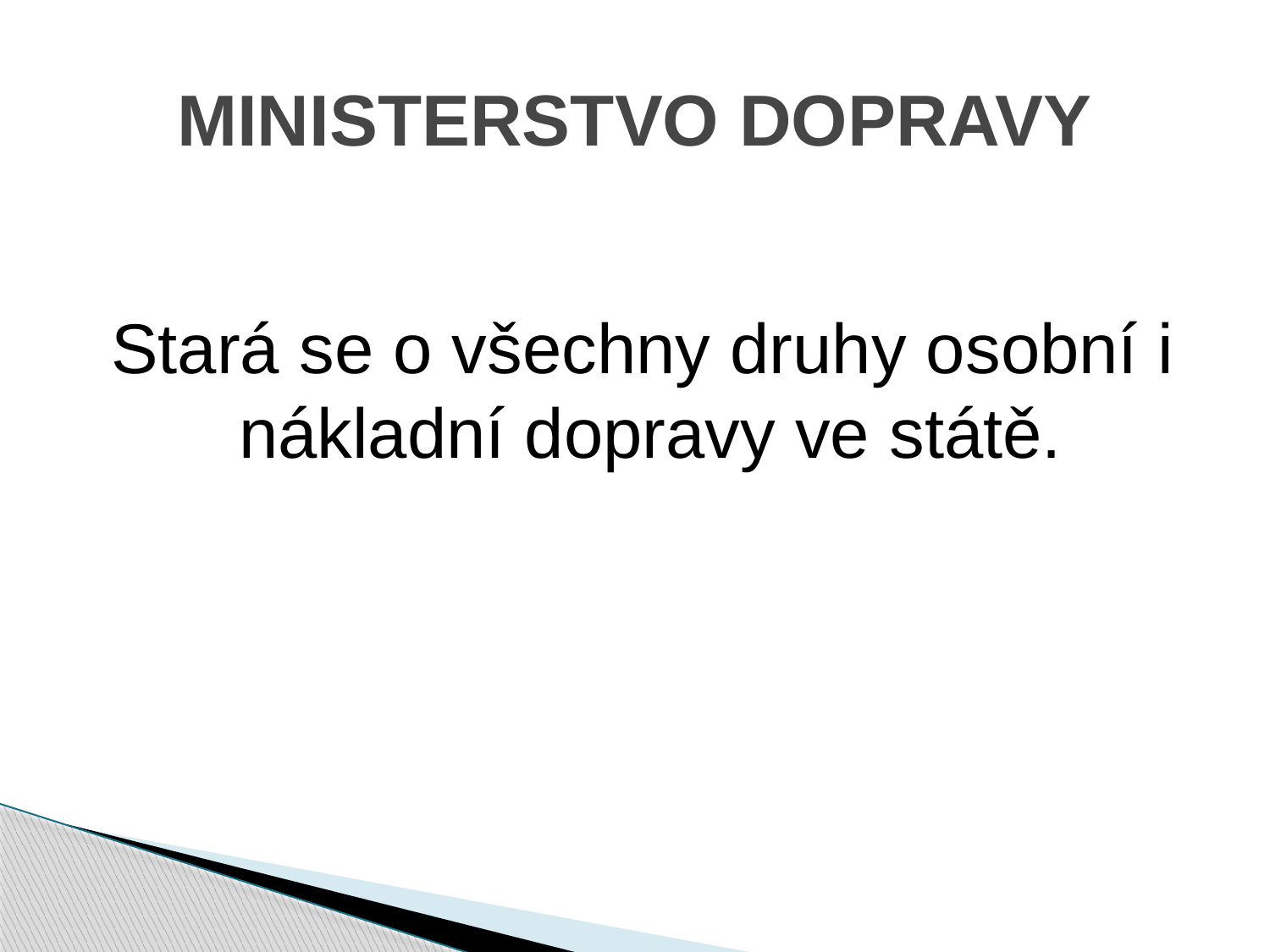

# MINISTERSTVO DOPRAVY

Stará se o všechny druhy osobní i nákladní dopravy ve státě.